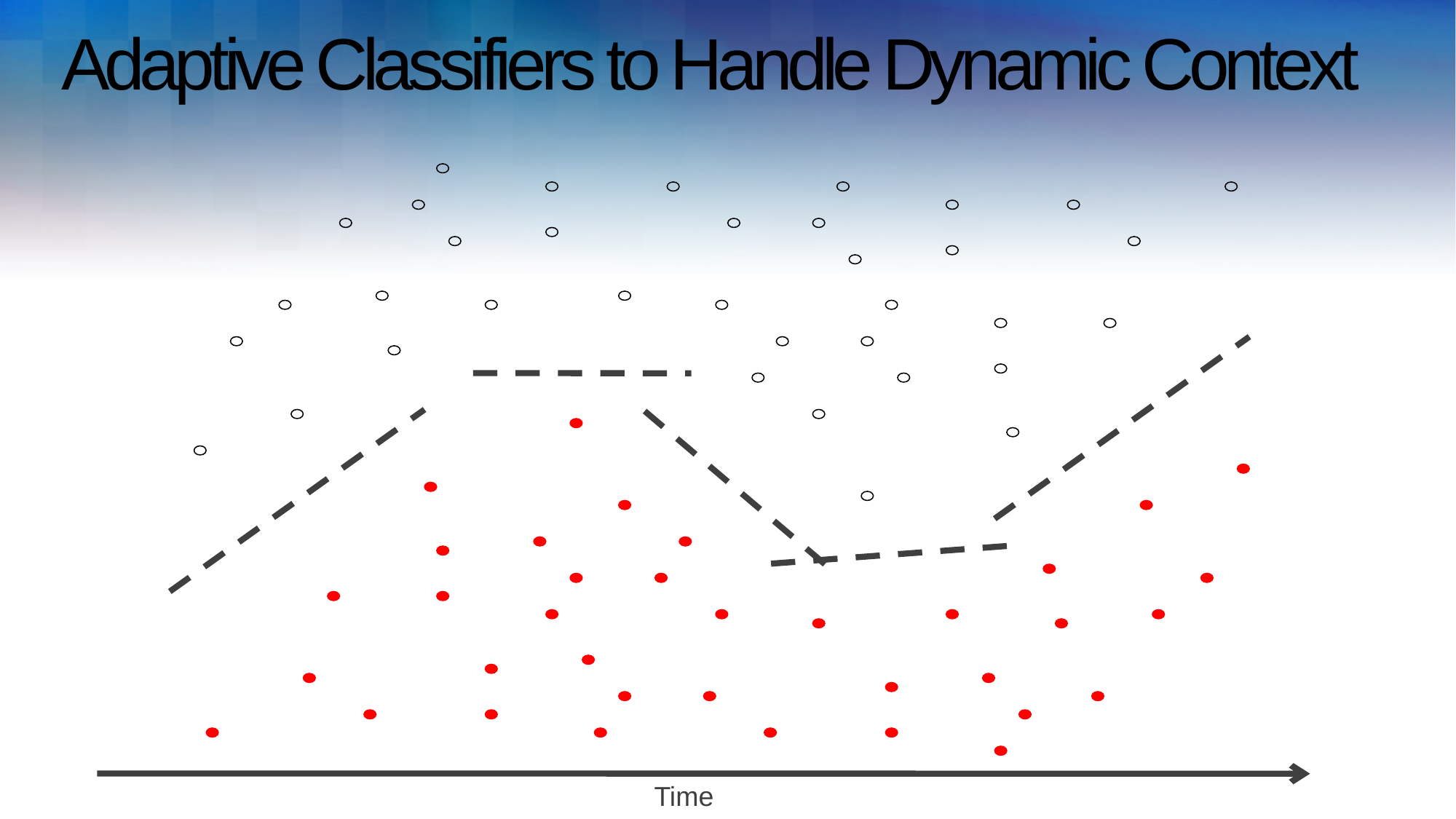

# Adaptive Classifiers to Handle Dynamic Context

Time